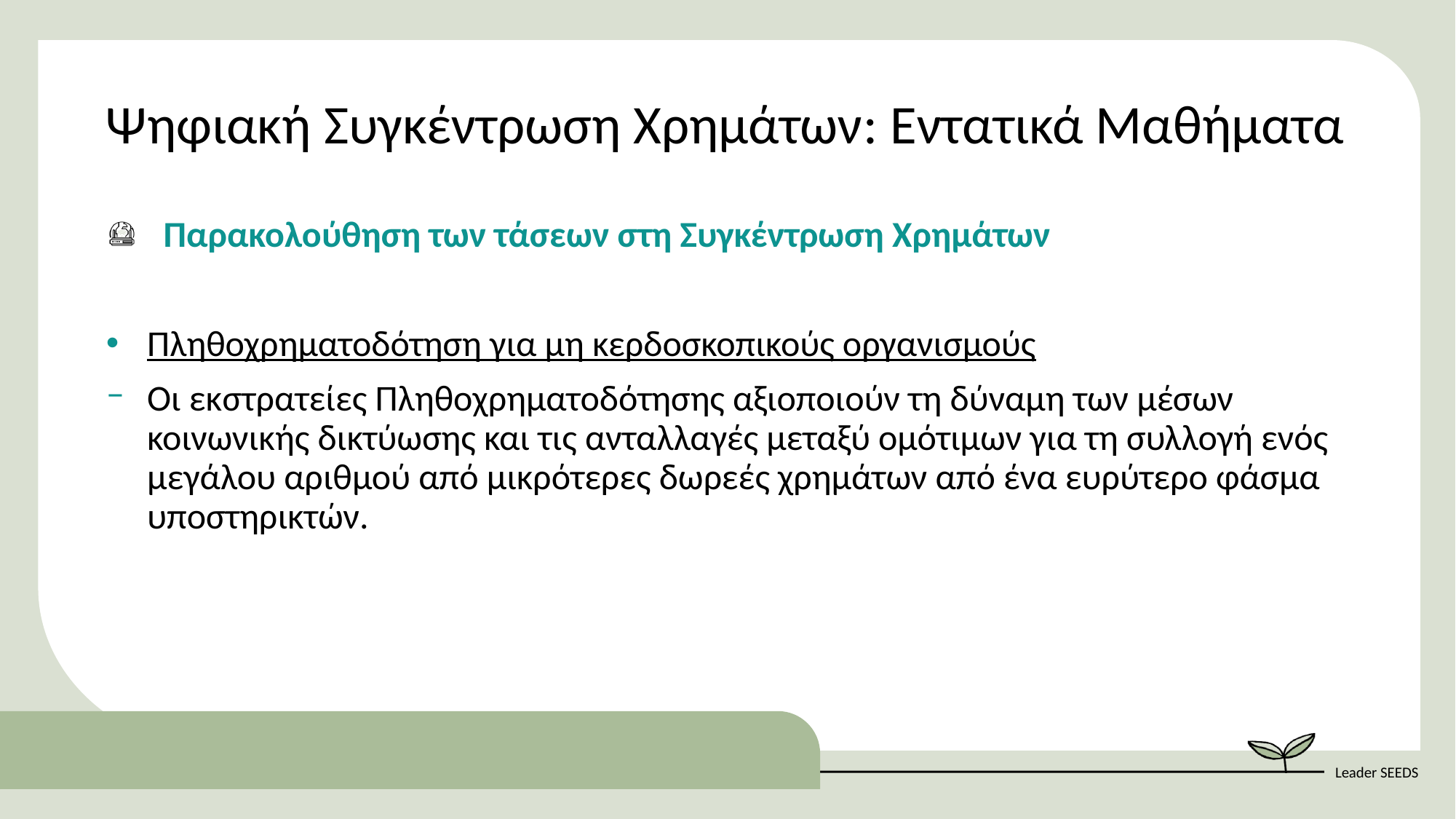

Ψηφιακή Συγκέντρωση Χρημάτων: Εντατικά Μαθήματα

  Παρακολούθηση των τάσεων στη Συγκέντρωση Χρημάτων

Πληθοχρηματοδότηση για μη κερδοσκοπικούς οργανισμούς
Οι εκστρατείες Πληθοχρηματοδότησης αξιοποιούν τη δύναμη των μέσων κοινωνικής δικτύωσης και τις ανταλλαγές μεταξύ ομότιμων για τη συλλογή ενός μεγάλου αριθμού από μικρότερες δωρεές χρημάτων από ένα ευρύτερο φάσμα υποστηρικτών.